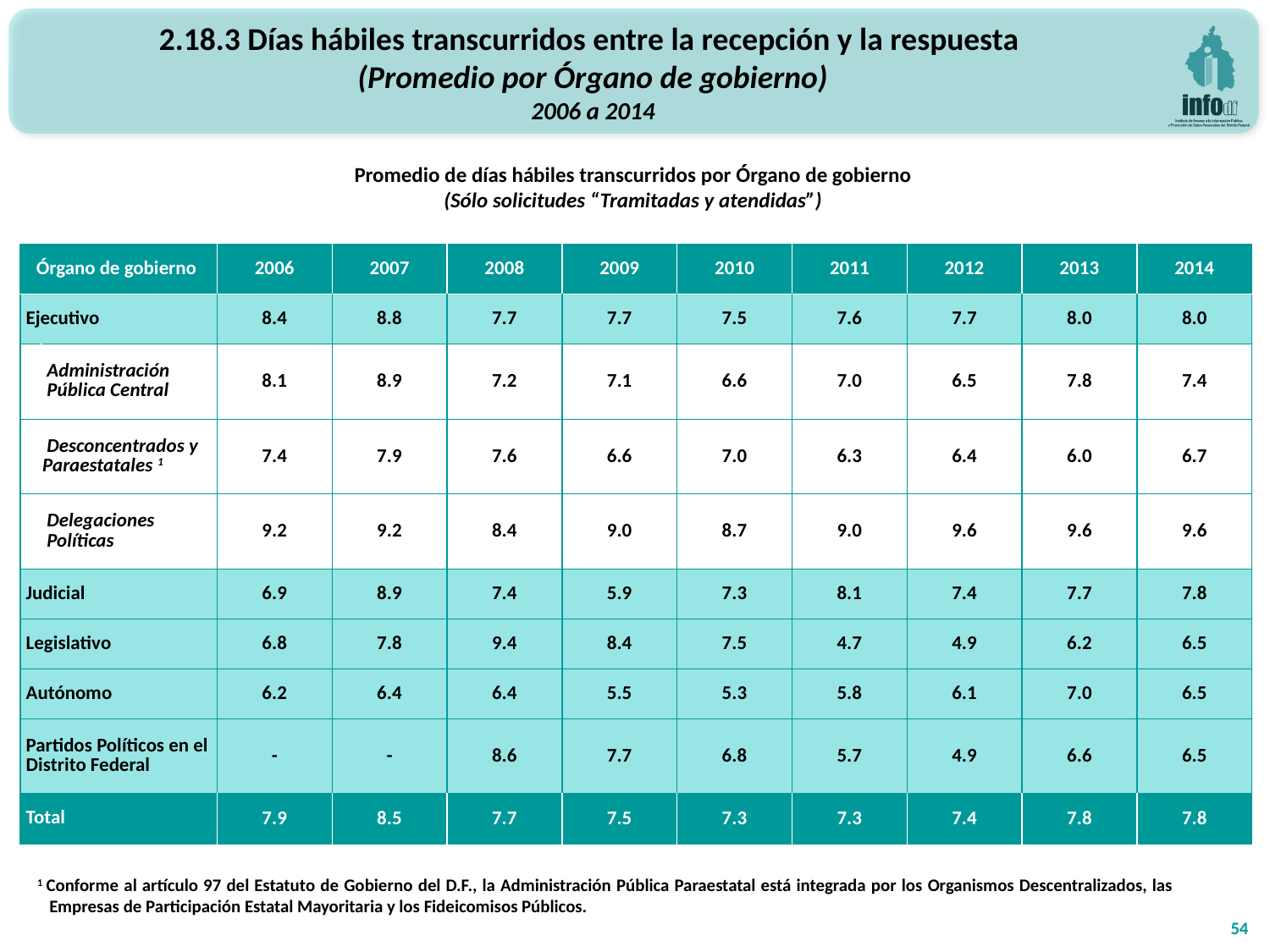

2.18.3 Días hábiles transcurridos entre la recepción y la respuesta
(Promedio por Órgano de gobierno)
2006 a 2014
Promedio de días hábiles transcurridos por Órgano de gobierno
(Sólo solicitudes “Tramitadas y atendidas”)
| Órgano de gobierno |  | 2006 | 2007 | 2008 | 2009 | 2010 | 2011 | 2012 | 2013 | 2014 |
| --- | --- | --- | --- | --- | --- | --- | --- | --- | --- | --- |
| Ejecutivo |  | 8.4 | 8.8 | 7.7 | 7.7 | 7.5 | 7.6 | 7.7 | 8.0 | 8.0 |
|  | Administración Pública Central | 8.1 | 8.9 | 7.2 | 7.1 | 6.6 | 7.0 | 6.5 | 7.8 | 7.4 |
|  | Desconcentrados y Paraestatales 1 | 7.4 | 7.9 | 7.6 | 6.6 | 7.0 | 6.3 | 6.4 | 6.0 | 6.7 |
|  | Delegaciones Políticas | 9.2 | 9.2 | 8.4 | 9.0 | 8.7 | 9.0 | 9.6 | 9.6 | 9.6 |
| Judicial |  | 6.9 | 8.9 | 7.4 | 5.9 | 7.3 | 8.1 | 7.4 | 7.7 | 7.8 |
| Legislativo |  | 6.8 | 7.8 | 9.4 | 8.4 | 7.5 | 4.7 | 4.9 | 6.2 | 6.5 |
| Autónomo |  | 6.2 | 6.4 | 6.4 | 5.5 | 5.3 | 5.8 | 6.1 | 7.0 | 6.5 |
| Partidos Políticos en el Distrito Federal |  | - | - | 8.6 | 7.7 | 6.8 | 5.7 | 4.9 | 6.6 | 6.5 |
| Total |  | 7.9 | 8.5 | 7.7 | 7.5 | 7.3 | 7.3 | 7.4 | 7.8 | 7.8 |
1 Conforme al artículo 97 del Estatuto de Gobierno del D.F., la Administración Pública Paraestatal está integrada por los Organismos Descentralizados, las Empresas de Participación Estatal Mayoritaria y los Fideicomisos Públicos.
54